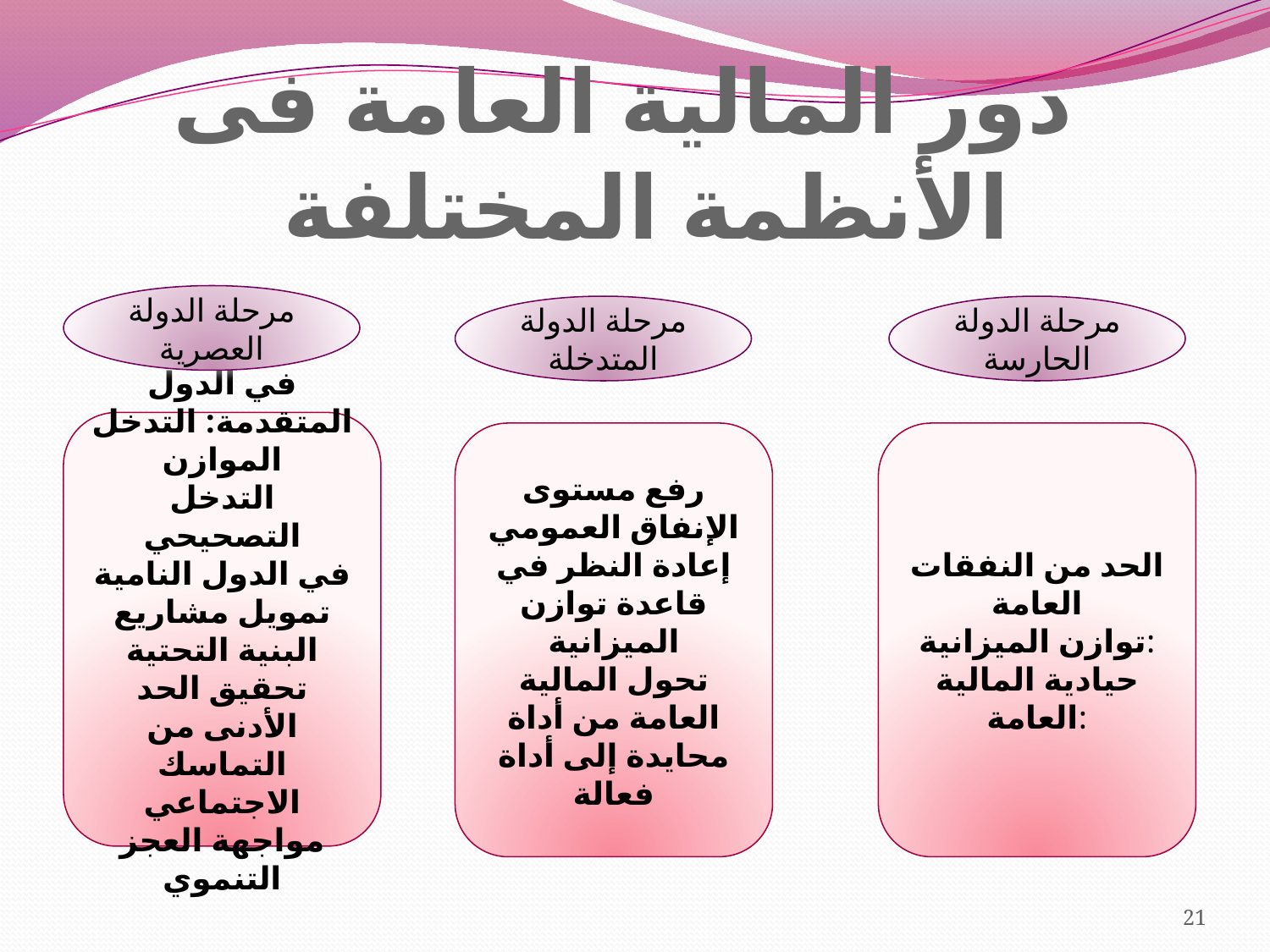

# دور المالية العامة فى الأنظمة المختلفة
مرحلة الدولة العصرية
مرحلة الدولة المتدخلة
مرحلة الدولة الحارسة
في الدول المتقدمة: التدخل الموازن
التدخل التصحيحي
في الدول النامية
تمويل مشاريع البنية التحتية
تحقيق الحد الأدنى من التماسك الاجتماعي
مواجهة العجز التنموي
رفع مستوى الإنفاق العمومي
إعادة النظر في قاعدة توازن الميزانية
تحول المالية العامة من أداة محايدة إلى أداة فعالة
الحد من النفقات العامة
توازن الميزانية:
حيادية المالية العامة:

21